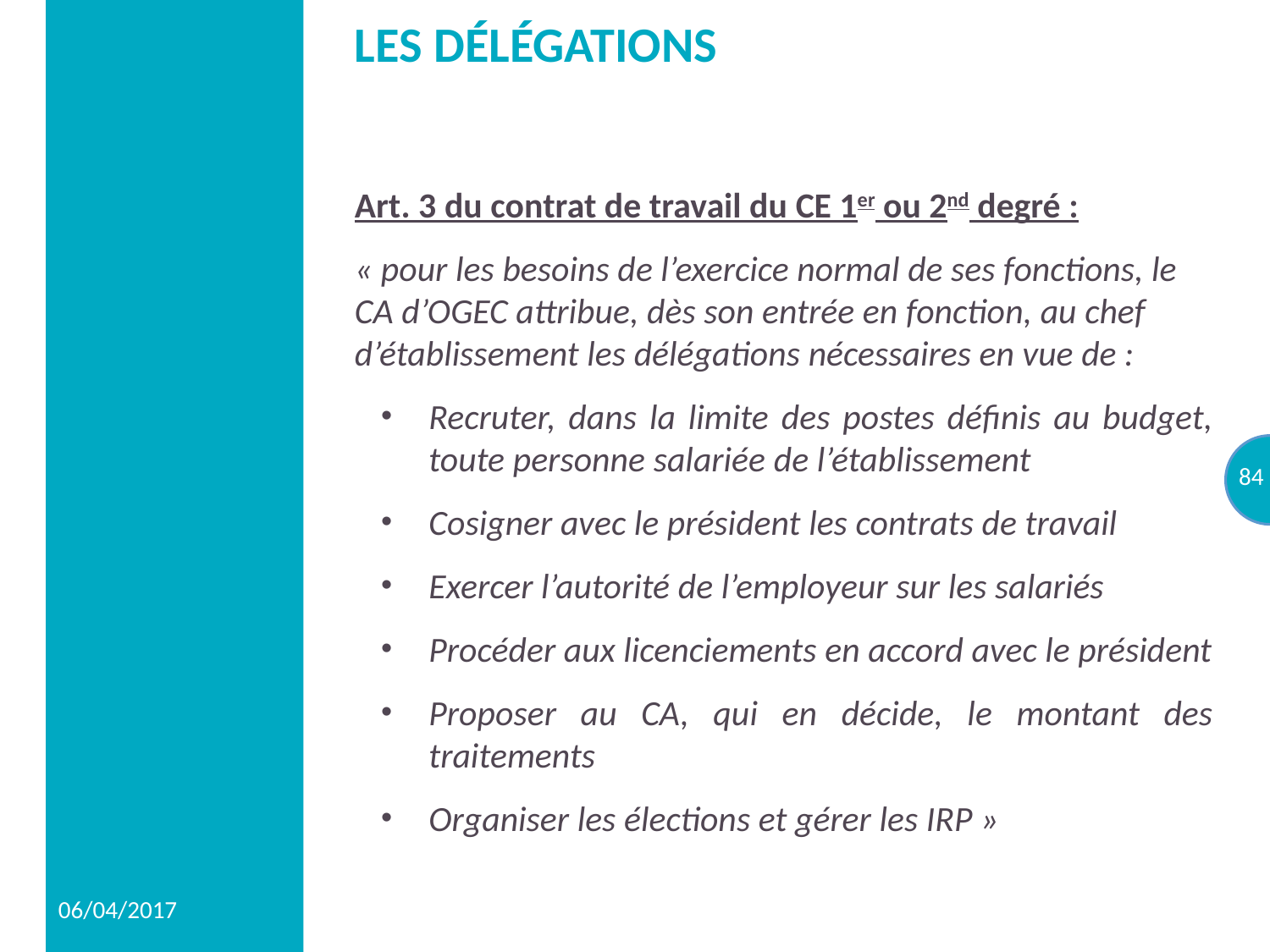

# LES DÉLÉGATIONS
Art. 3 du contrat de travail du CE 1er ou 2nd degré :
« pour les besoins de l’exercice normal de ses fonctions, le CA d’OGEC attribue, dès son entrée en fonction, au chef d’établissement les délégations nécessaires en vue de :
Recruter, dans la limite des postes définis au budget, toute personne salariée de l’établissement
Cosigner avec le président les contrats de travail
Exercer l’autorité de l’employeur sur les salariés
Procéder aux licenciements en accord avec le président
Proposer au CA, qui en décide, le montant des traitements
Organiser les élections et gérer les IRP »